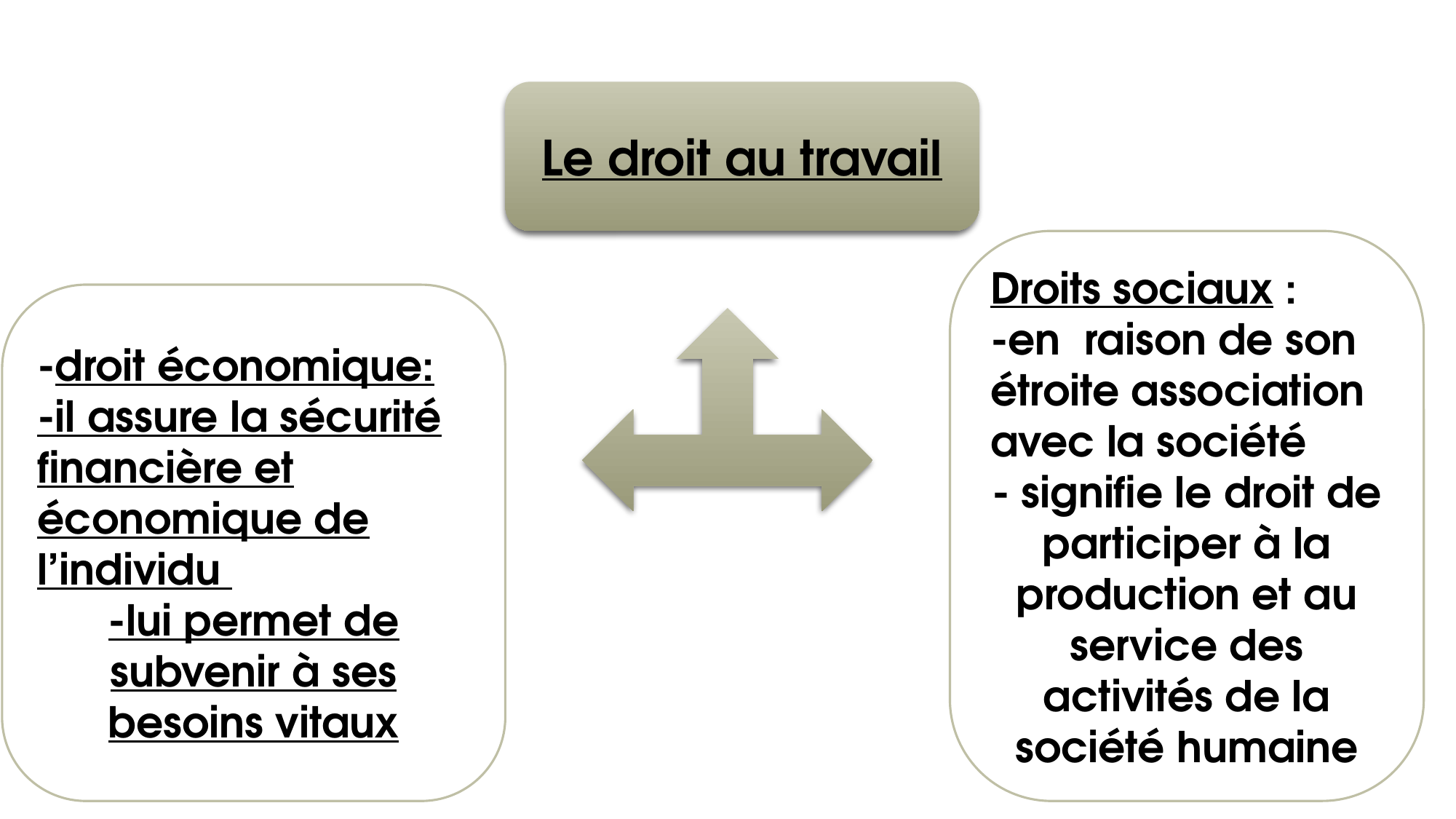

Le droit au travail
Droits sociaux :
-en  raison de son étroite association avec la société
- signifie le droit de participer à la production et au service des activités de la société humaine
-droit économique:
-il assure la sécurité financière et économique de l’individu
-lui permet de subvenir à ses besoins vitaux